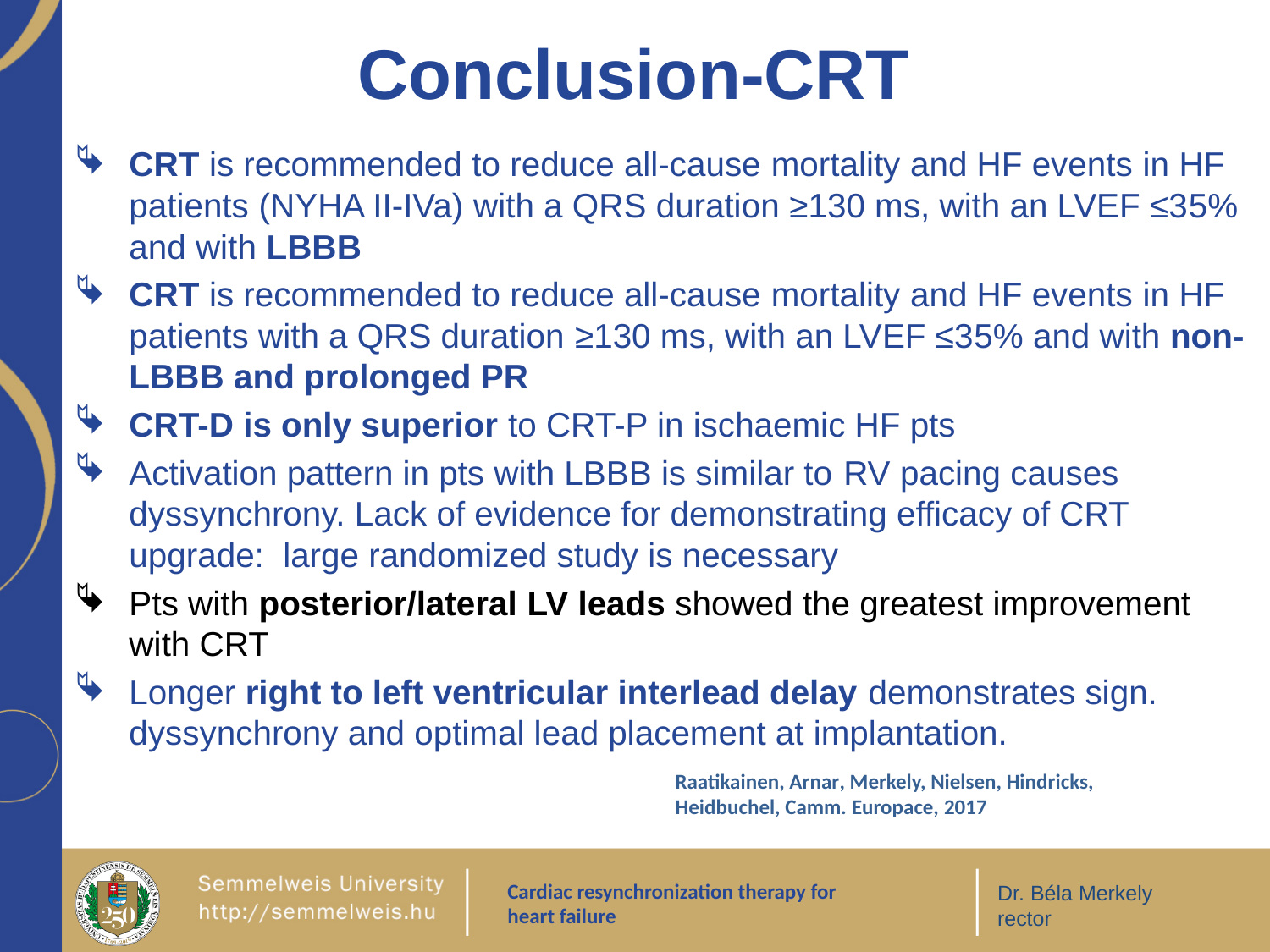

# Conclusion-CRT
CRT is recommended to reduce all-cause mortality and HF events in HF patients (NYHA II-IVa) with a QRS duration ≥130 ms, with an LVEF ≤35% and with LBBB
CRT is recommended to reduce all-cause mortality and HF events in HF patients with a QRS duration ≥130 ms, with an LVEF ≤35% and with non-LBBB and prolonged PR
CRT-D is only superior to CRT-P in ischaemic HF pts
Activation pattern in pts with LBBB is similar to RV pacing causes dyssynchrony. Lack of evidence for demonstrating efficacy of CRT upgrade:  large randomized study is necessary
Pts with posterior/lateral LV leads showed the greatest improvement with CRT
Longer right to left ventricular interlead delay demonstrates sign. dyssynchrony and optimal lead placement at implantation.

58
Raatikainen, Arnar, Merkely, Nielsen, Hindricks, Heidbuchel, Camm. Europace, 2017